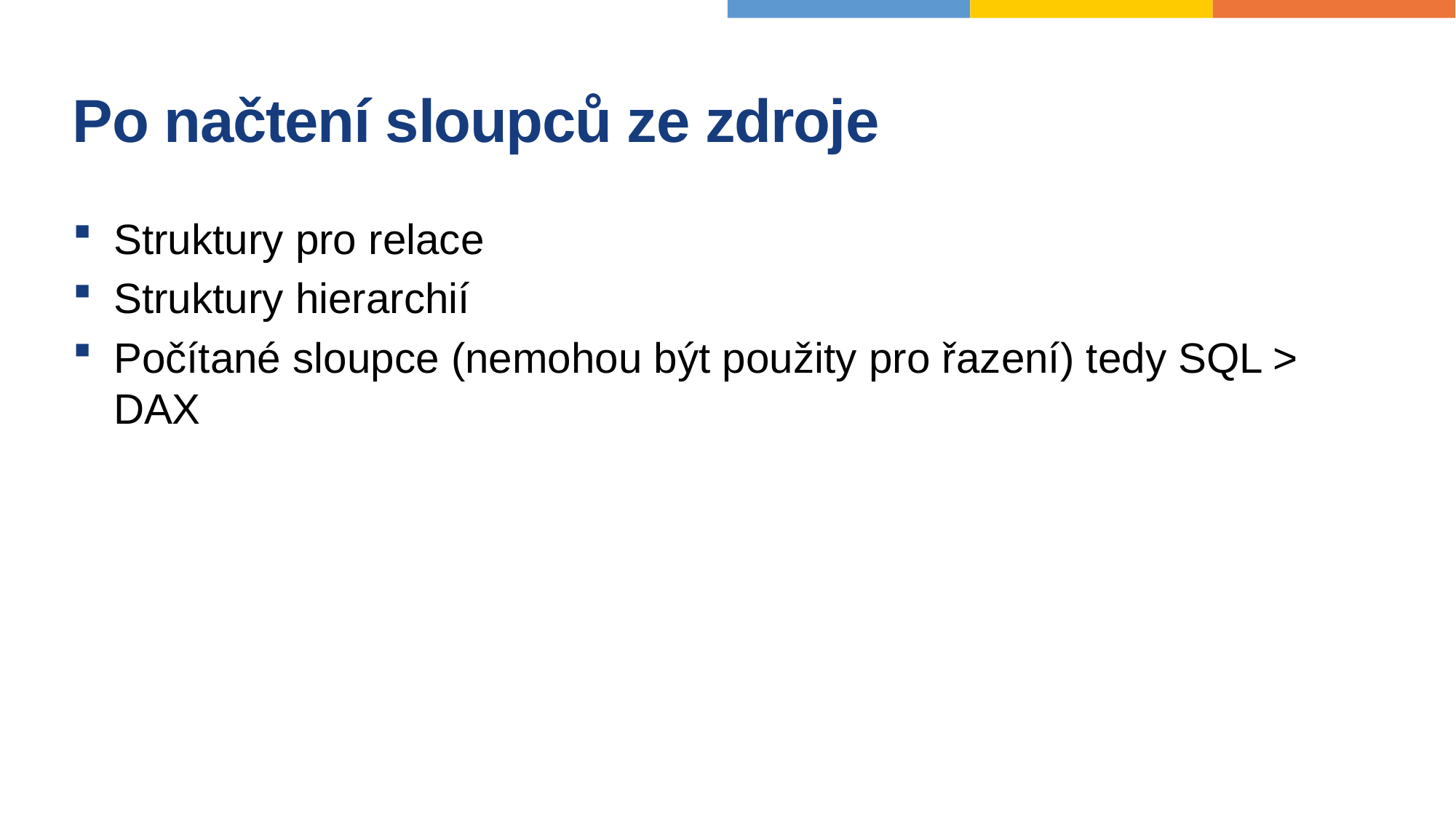

# Po načtení sloupců ze zdroje
Struktury pro relace
Struktury hierarchií
Počítané sloupce (nemohou být použity pro řazení) tedy SQL > DAX